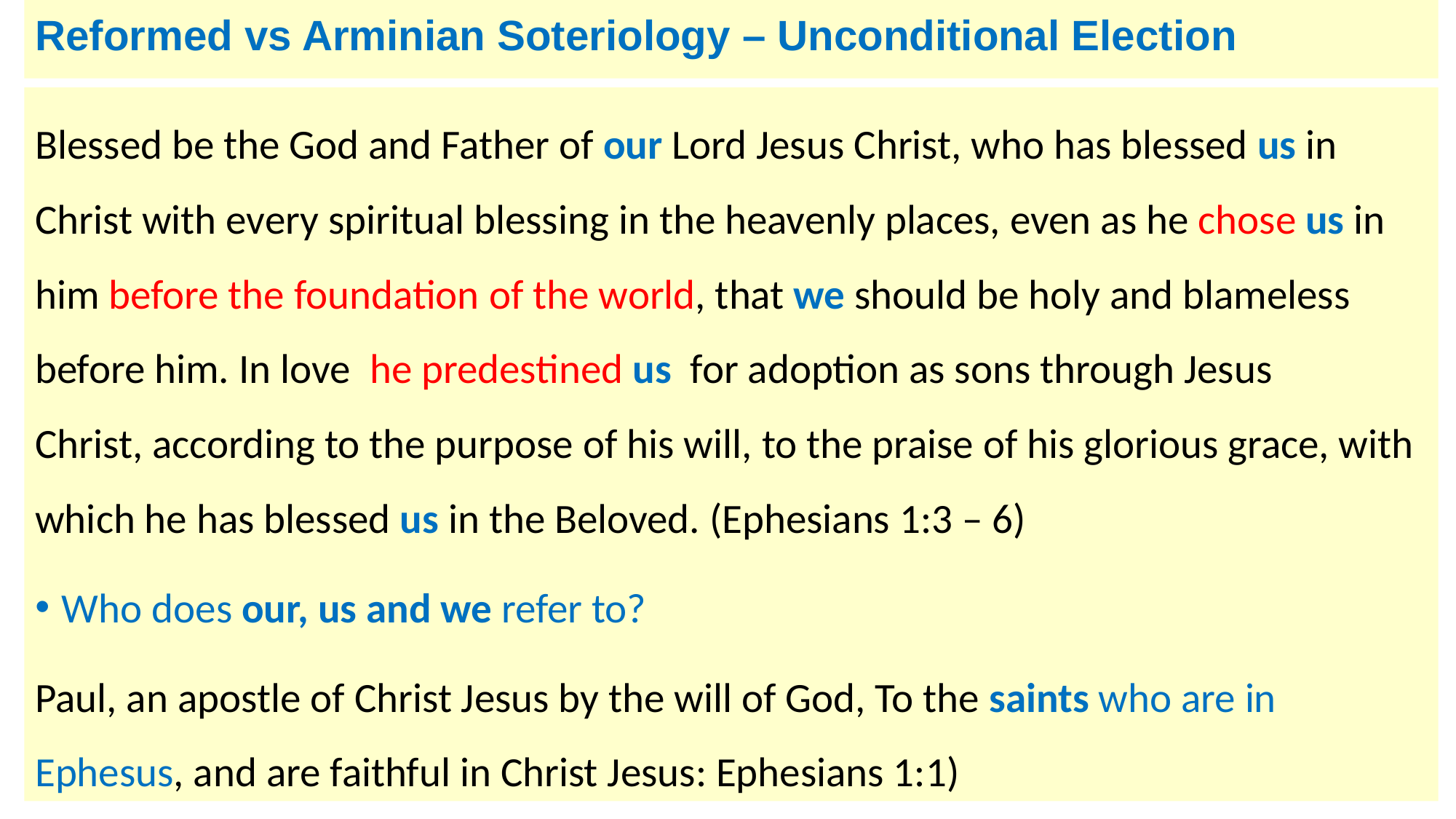

# Reformed vs Arminian Soteriology – Unconditional Election
Blessed be the God and Father of our Lord Jesus Christ, who has blessed us in Christ with every spiritual blessing in the heavenly places, even as he chose us in him before the foundation of the world, that we should be holy and blameless before him. In love  he predestined us  for adoption as sons through Jesus Christ, according to the purpose of his will, to the praise of his glorious grace, with which he has blessed us in the Beloved. (Ephesians 1:3 – 6)
Who does our, us and we refer to?
Paul, an apostle of Christ Jesus by the will of God, To the saints who are in Ephesus, and are faithful in Christ Jesus: Ephesians 1:1)